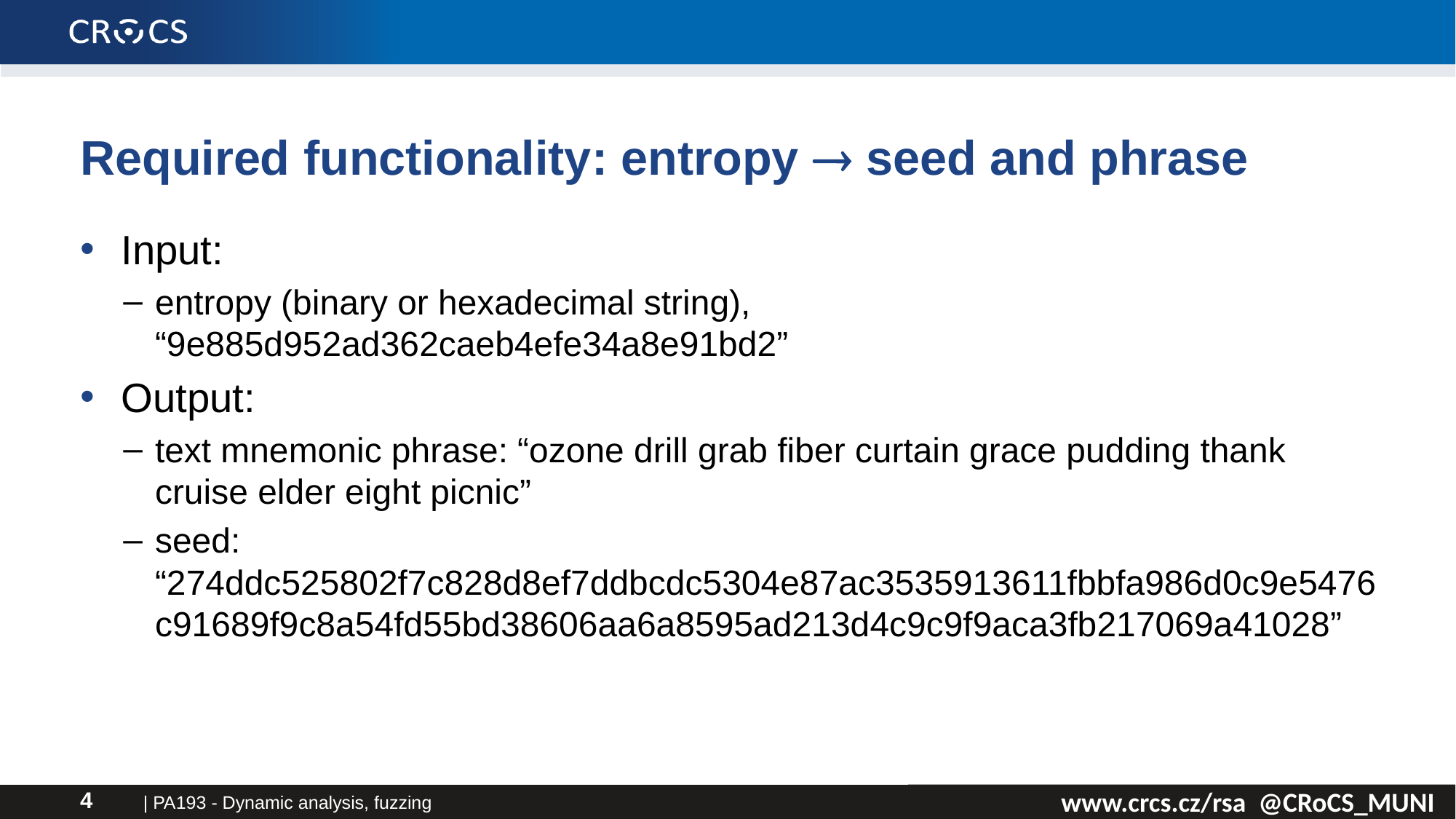

# Required functionality: entropy → seed and phrase
Input:
entropy (binary or hexadecimal string), “9e885d952ad362caeb4efe34a8e91bd2”
Output:
text mnemonic phrase: “ozone drill grab fiber curtain grace pudding thank cruise elder eight picnic”
seed: “274ddc525802f7c828d8ef7ddbcdc5304e87ac3535913611fbbfa986d0c9e5476c91689f9c8a54fd55bd38606aa6a8595ad213d4c9c9f9aca3fb217069a41028”
| PA193 - Dynamic analysis, fuzzing
4